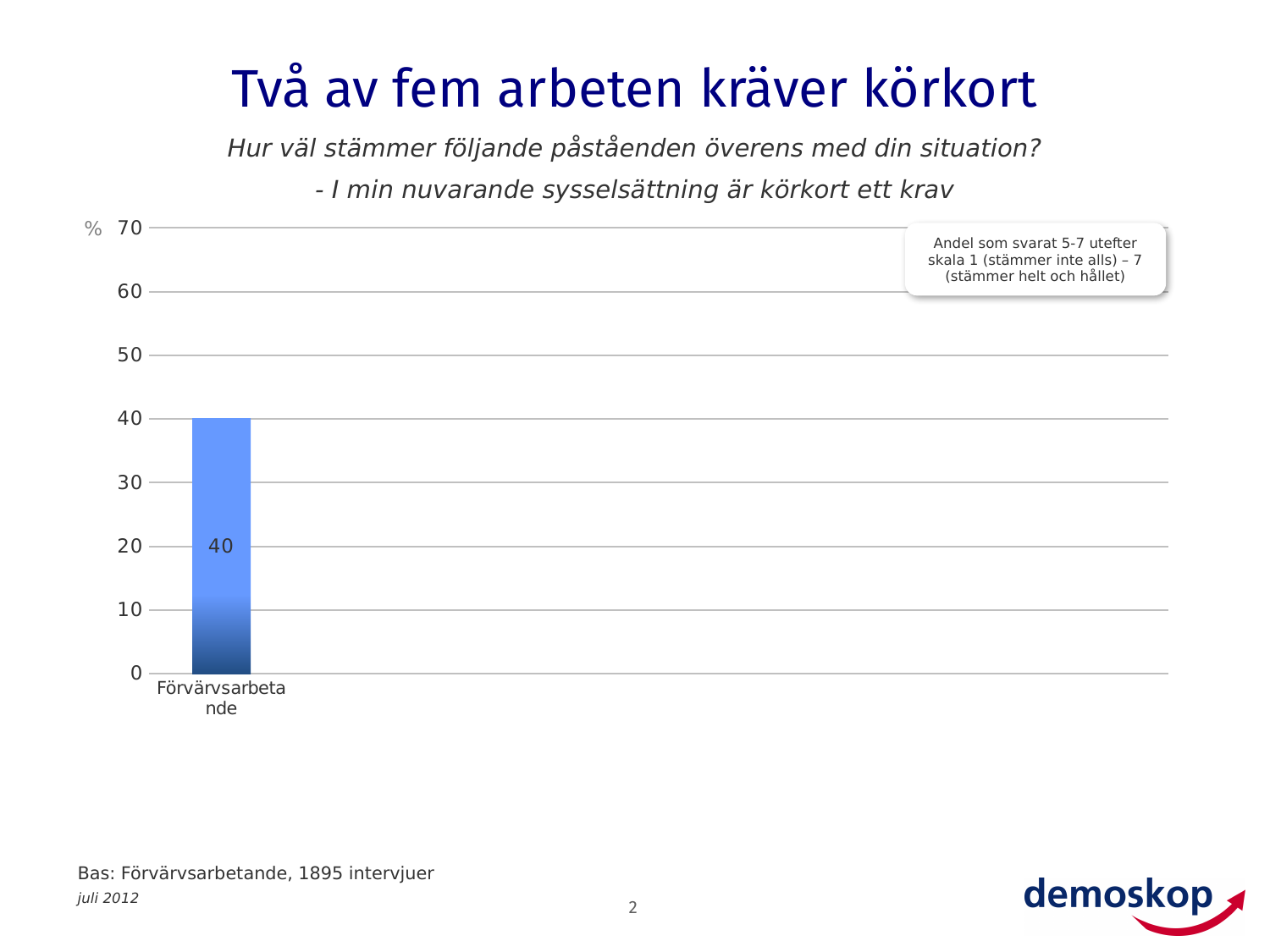

# Två av fem arbeten kräver körkort
Hur väl stämmer följande påståenden överens med din situation?
- I min nuvarande sysselsättning är körkort ett krav

%

### Chart

| Category | 5-7 |
|---|---|
| Förvärvsarbetande | 40.0615507993 |
Andel som svarat 5-7 utefter skala 1 (stämmer inte alls) – 7 (stämmer helt och hållet)
Bas: Förvärvsarbetande, 1895 intervjuer
2